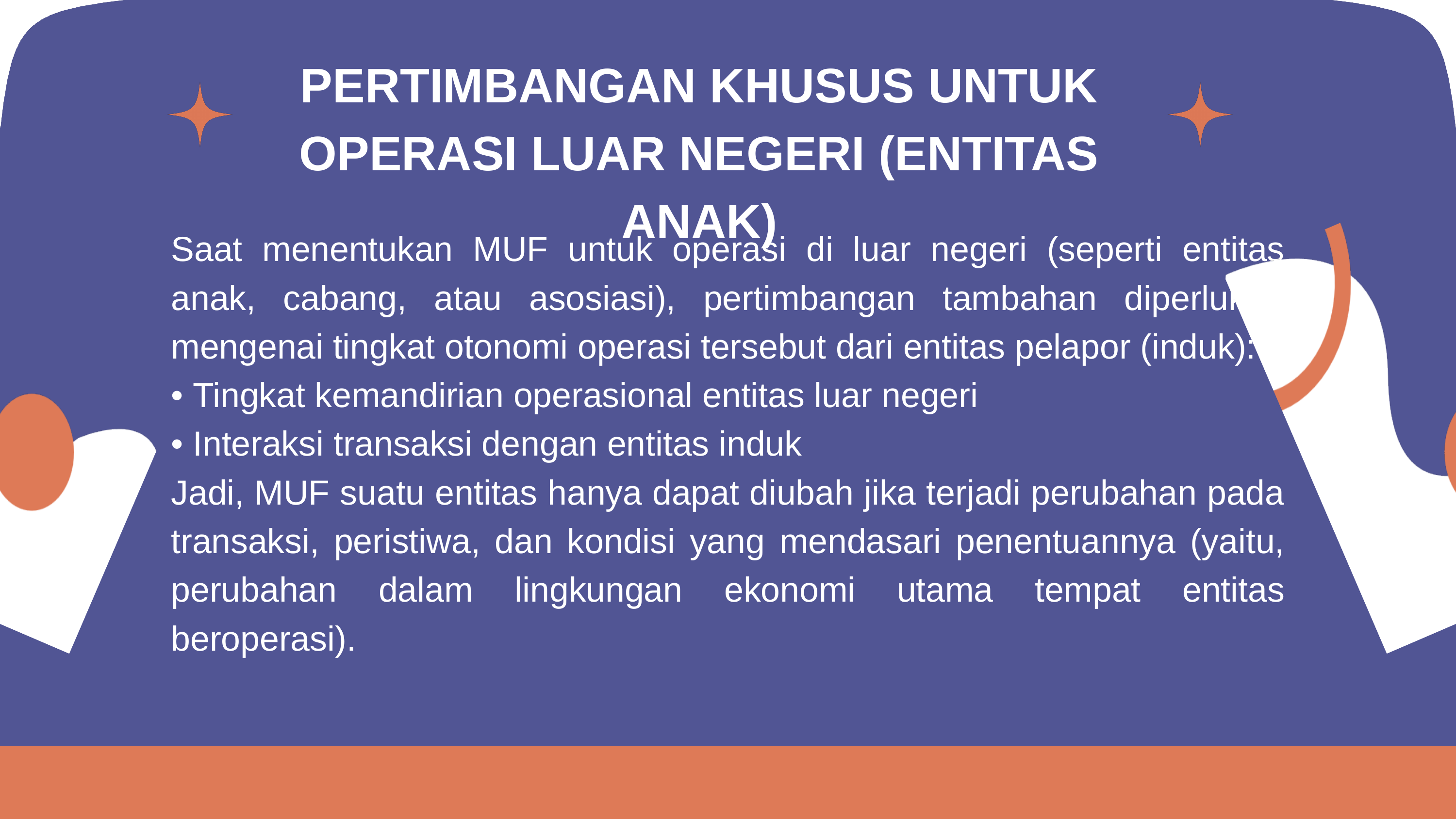

PERTIMBANGAN KHUSUS UNTUK OPERASI LUAR NEGERI (ENTITAS ANAK)

Saat menentukan MUF untuk operasi di luar negeri (seperti entitas anak, cabang, atau asosiasi), pertimbangan tambahan diperlukan mengenai tingkat otonomi operasi tersebut dari entitas pelapor (induk):
• Tingkat kemandirian operasional entitas luar negeri
• Interaksi transaksi dengan entitas induk
Jadi, MUF suatu entitas hanya dapat diubah jika terjadi perubahan pada transaksi, peristiwa, dan kondisi yang mendasari penentuannya (yaitu, perubahan dalam lingkungan ekonomi utama tempat entitas beroperasi).